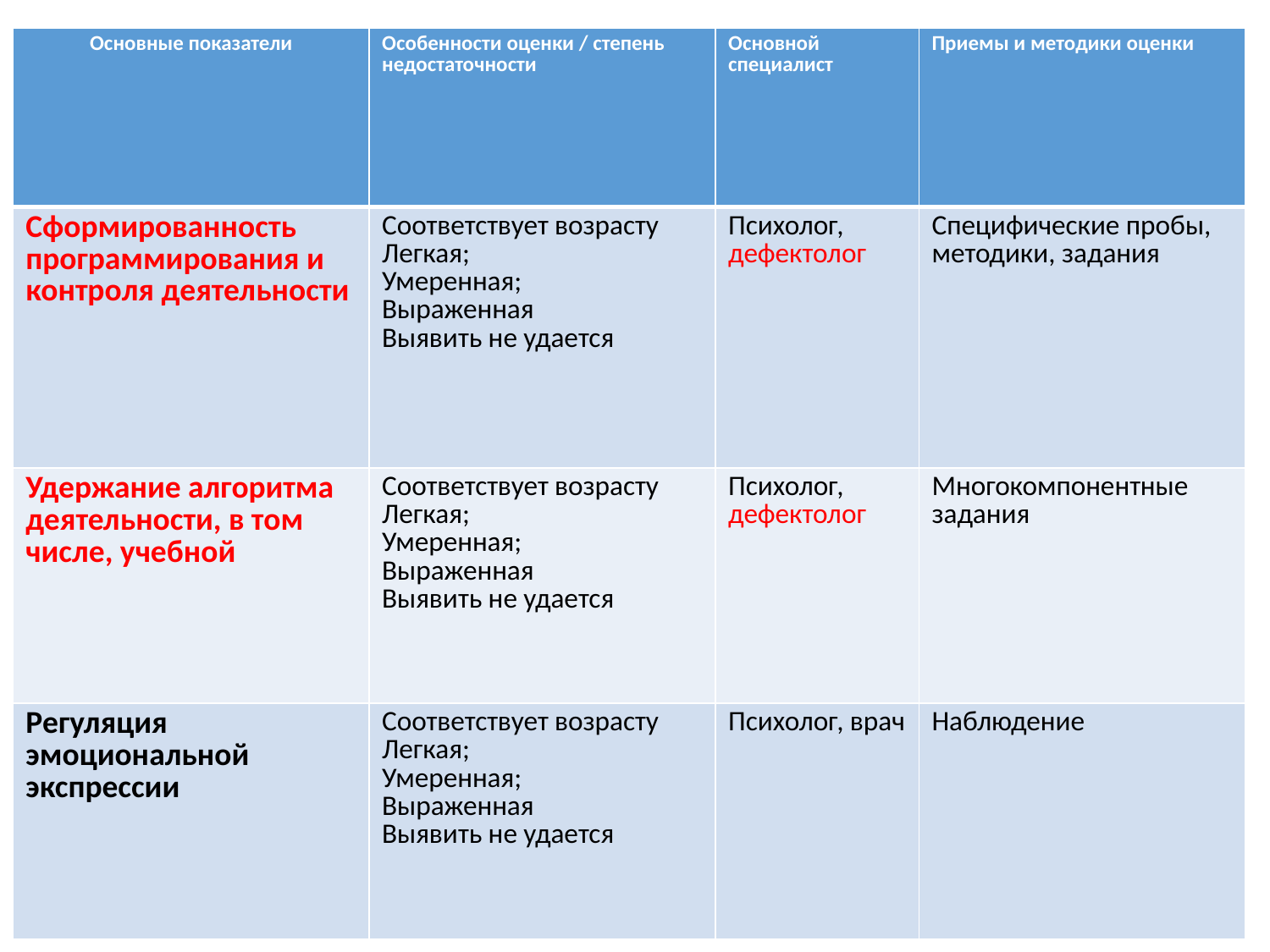

| Основные показатели | Особенности оценки / степень недостаточности | Основной специалист | Приемы и методики оценки |
| --- | --- | --- | --- |
| Сформированность программирования и контроля деятельности | Соответствует возрасту Легкая; Умеренная; Выраженная Выявить не удается | Психолог, дефектолог | Специфические пробы, методики, задания |
| Удержание алгоритма деятельности, в том числе, учебной | Соответствует возрасту Легкая; Умеренная; Выраженная Выявить не удается | Психолог, дефектолог | Многокомпонентные задания |
| Регуляция эмоциональной экспрессии | Соответствует возрасту Легкая; Умеренная; Выраженная Выявить не удается | Психолог, врач | Наблюдение |